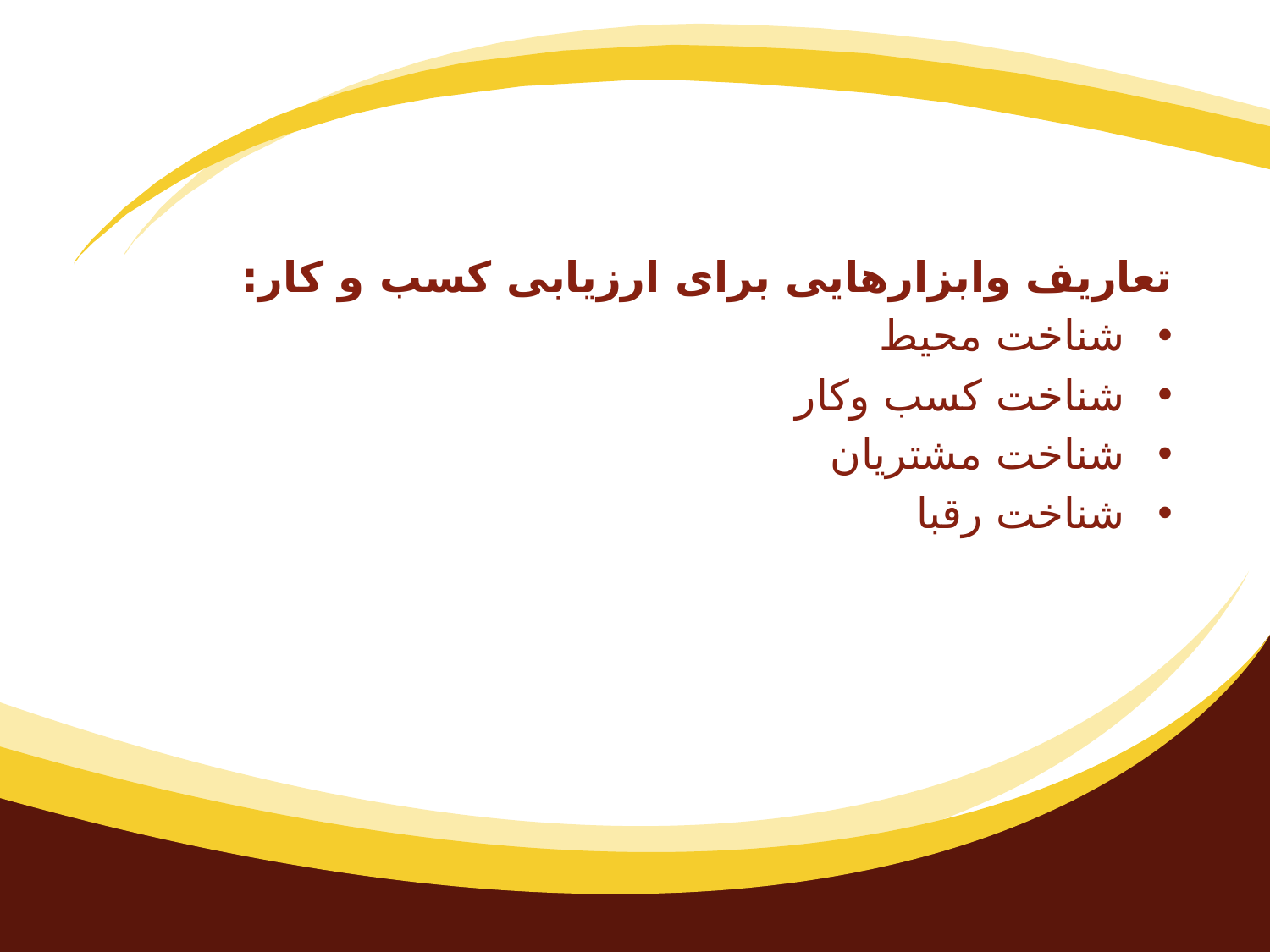

تعاریف وابزارهایی برای ارزیابی کسب و کار:
شناخت محیط
شناخت کسب وکار
شناخت مشتریان
شناخت رقبا